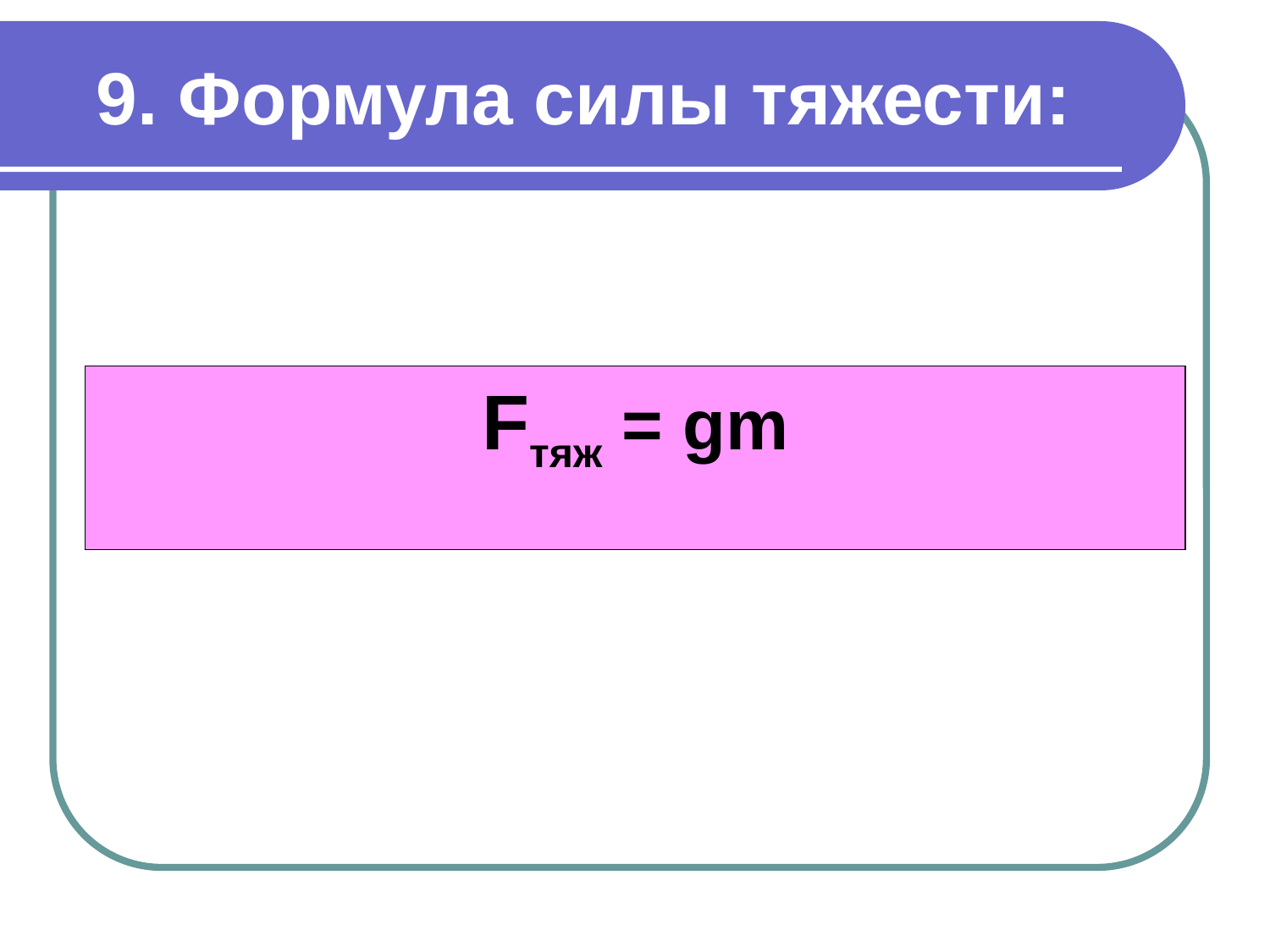

# 9. Формула силы тяжести:
Fтяж = gm